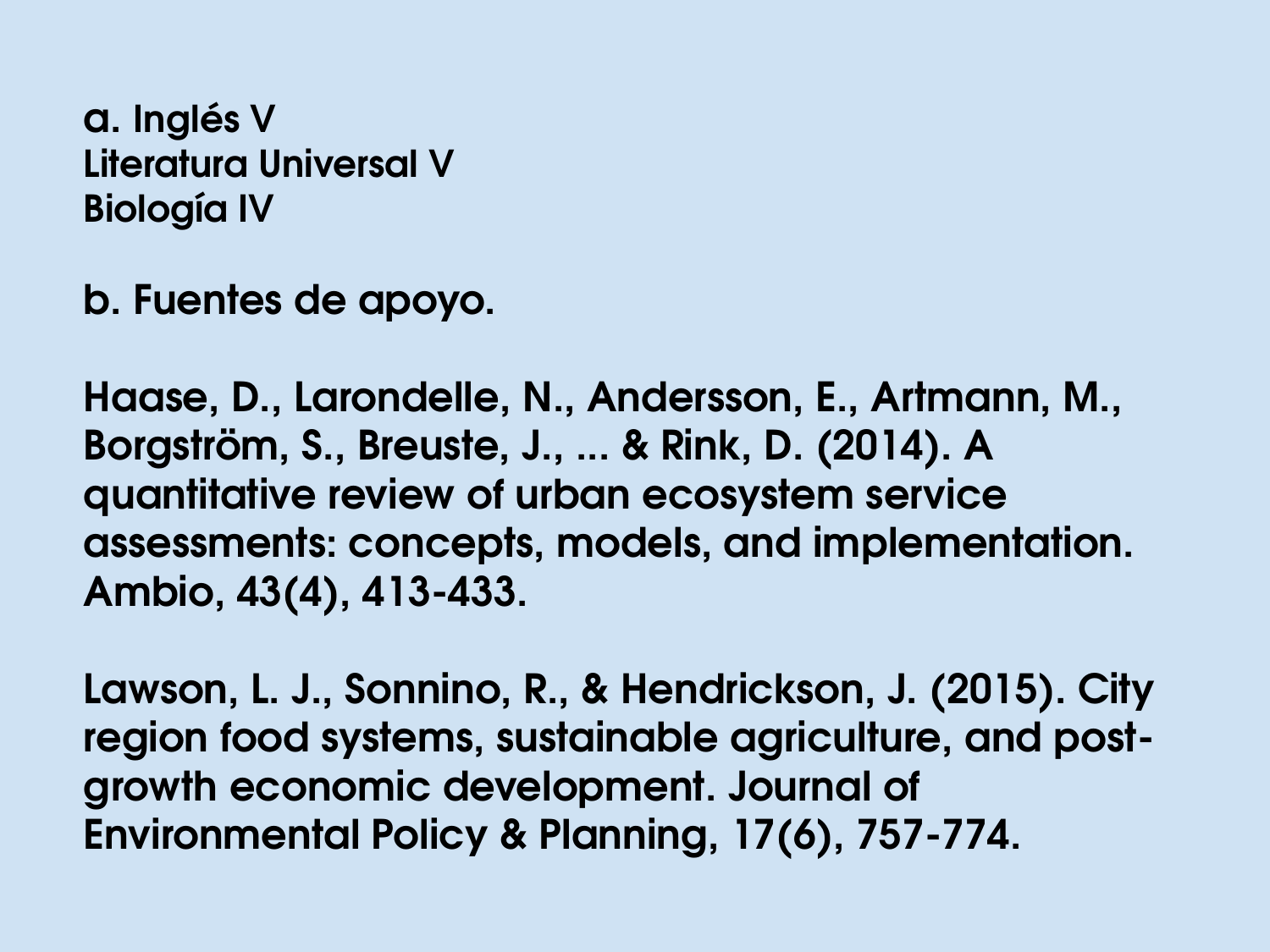

a. Inglés V
Literatura Universal V
Biología IV

b. Fuentes de apoyo.

Haase, D., Larondelle, N., Andersson, E., Artmann, M., Borgström, S., Breuste, J., ... & Rink, D. (2014). A quantitative review of urban ecosystem service assessments: concepts, models, and implementation. Ambio, 43(4), 413-433.

Lawson, L. J., Sonnino, R., & Hendrickson, J. (2015). City region food systems, sustainable agriculture, and post-growth economic development. Journal of Environmental Policy & Planning, 17(6), 757-774.